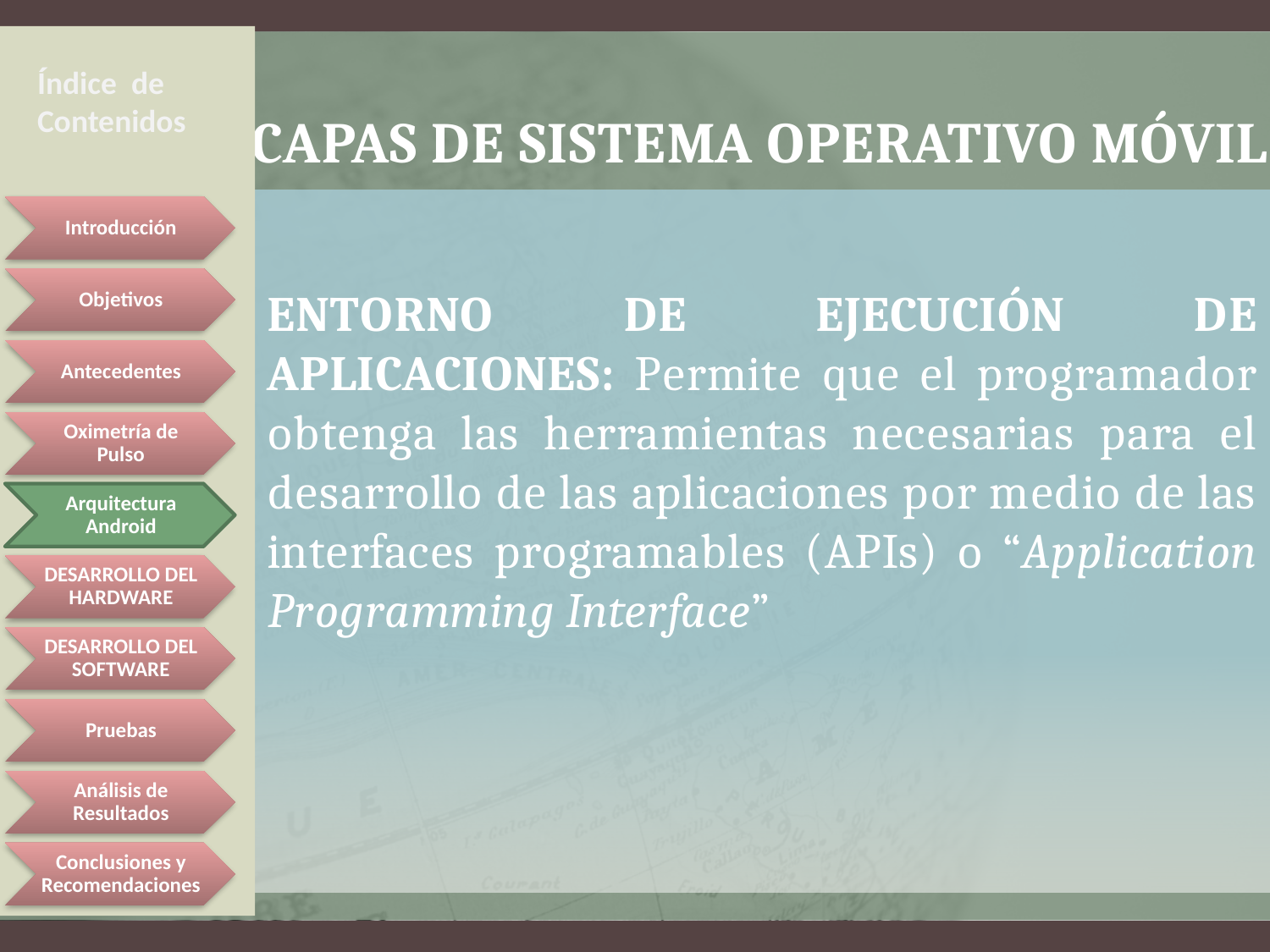

Índice  de Contenidos
# Capas de sistema operativo móvil
Introducción
Objetivos
Antecedentes
Oximetría de Pulso
Arquitectura Android
DESARROLLO DEL HARDWARE
DESARROLLO DEL SOFTWARE
Pruebas
Análisis de Resultados
Conclusiones y Recomendaciones

ENTORNO DE EJECUCIÓN DE APLICACIONES: Permite que el programador obtenga las herramientas necesarias para el desarrollo de las aplicaciones por medio de las interfaces programables (APIs) o “Application Programming Interface”